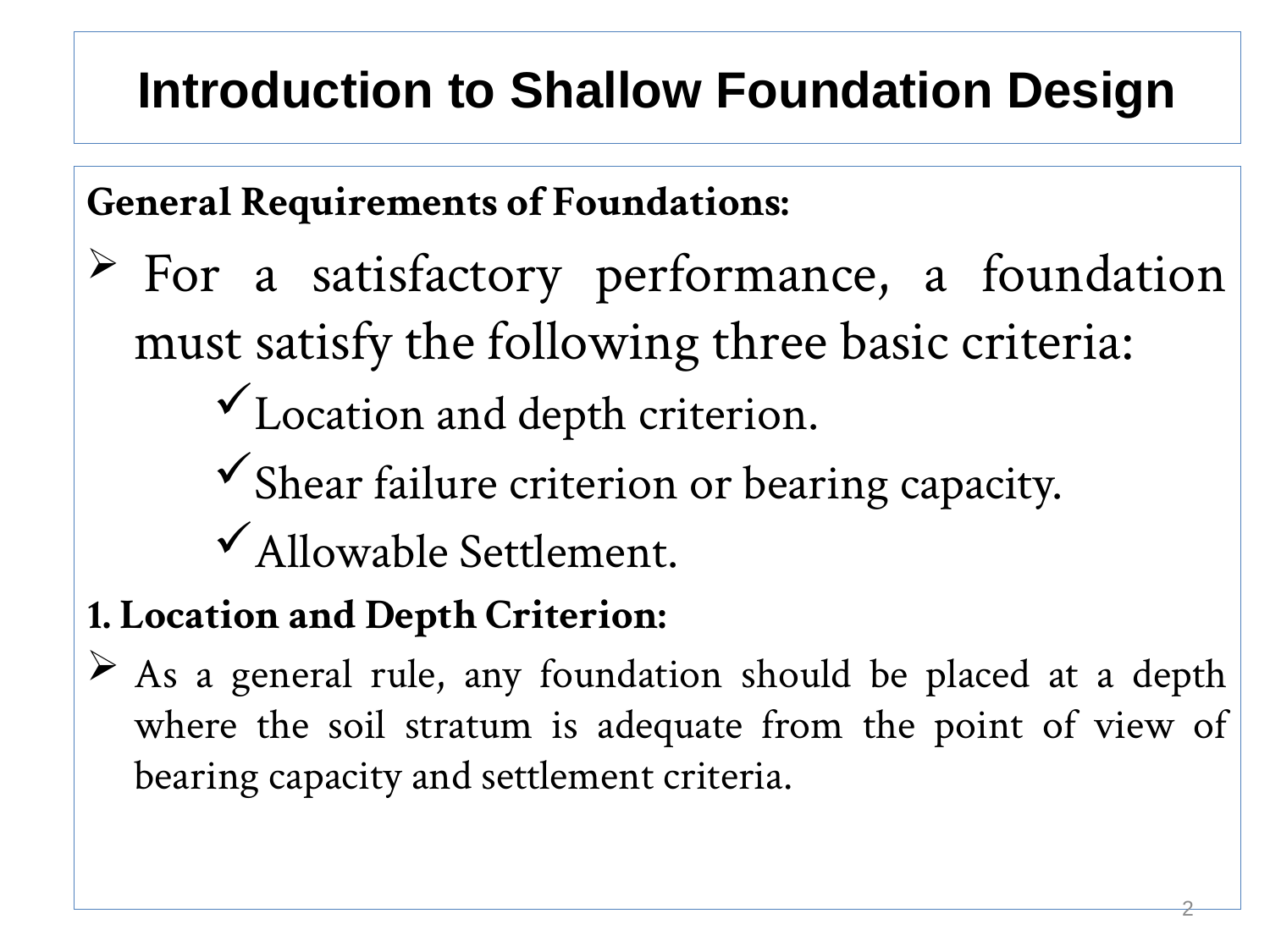

# Introduction to Shallow Foundation Design
General Requirements of Foundations:
 For a satisfactory performance, a foundation must satisfy the following three basic criteria:
Location and depth criterion.
Shear failure criterion or bearing capacity.
Allowable Settlement.
1. Location and Depth Criterion:
As a general rule, any foundation should be placed at a depth where the soil stratum is adequate from the point of view of bearing capacity and settlement criteria.

2